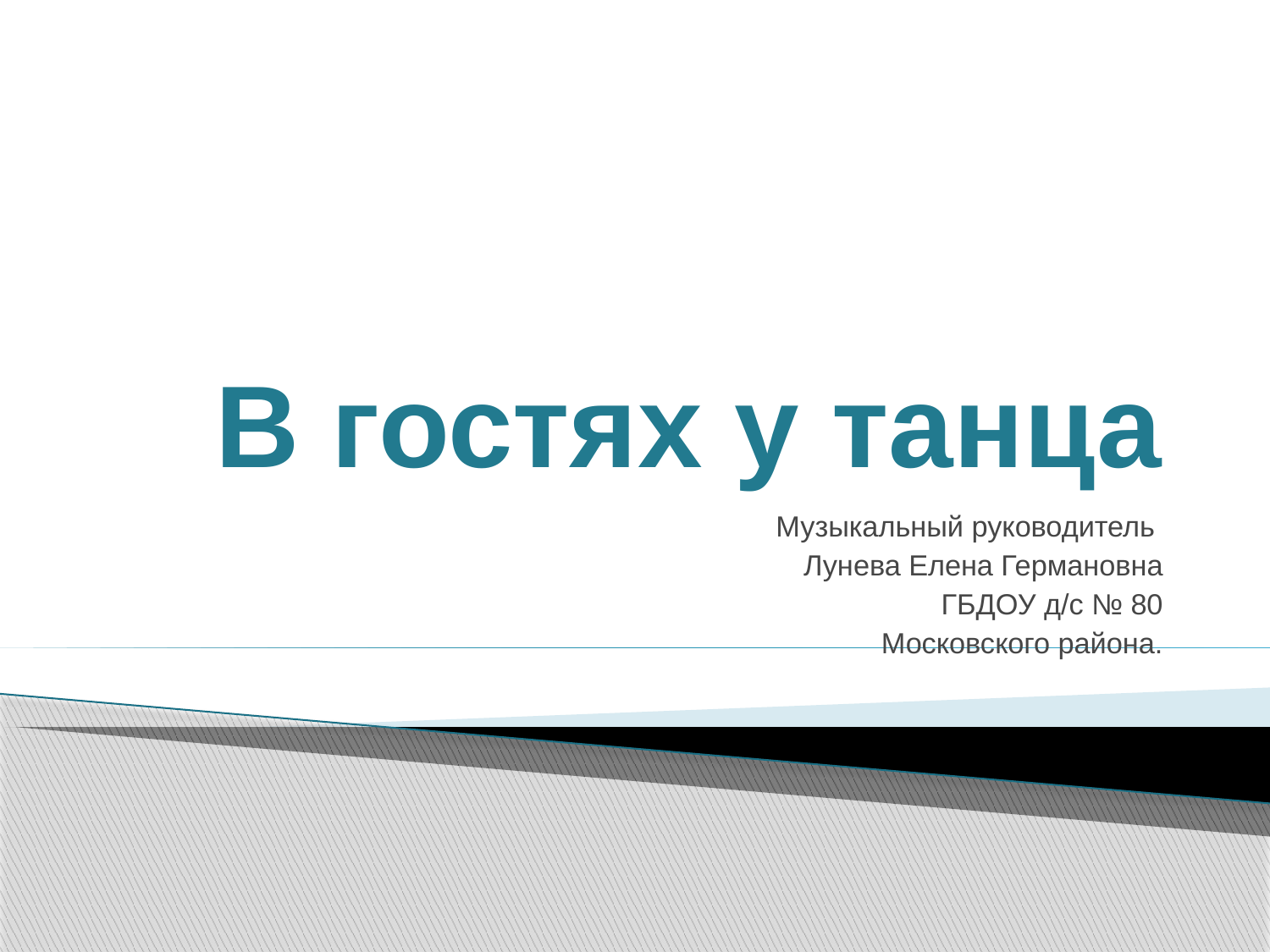

# В гостях у танца
Музыкальный руководитель
Лунева Елена Германовна
ГБДОУ д/с № 80
Московского района.